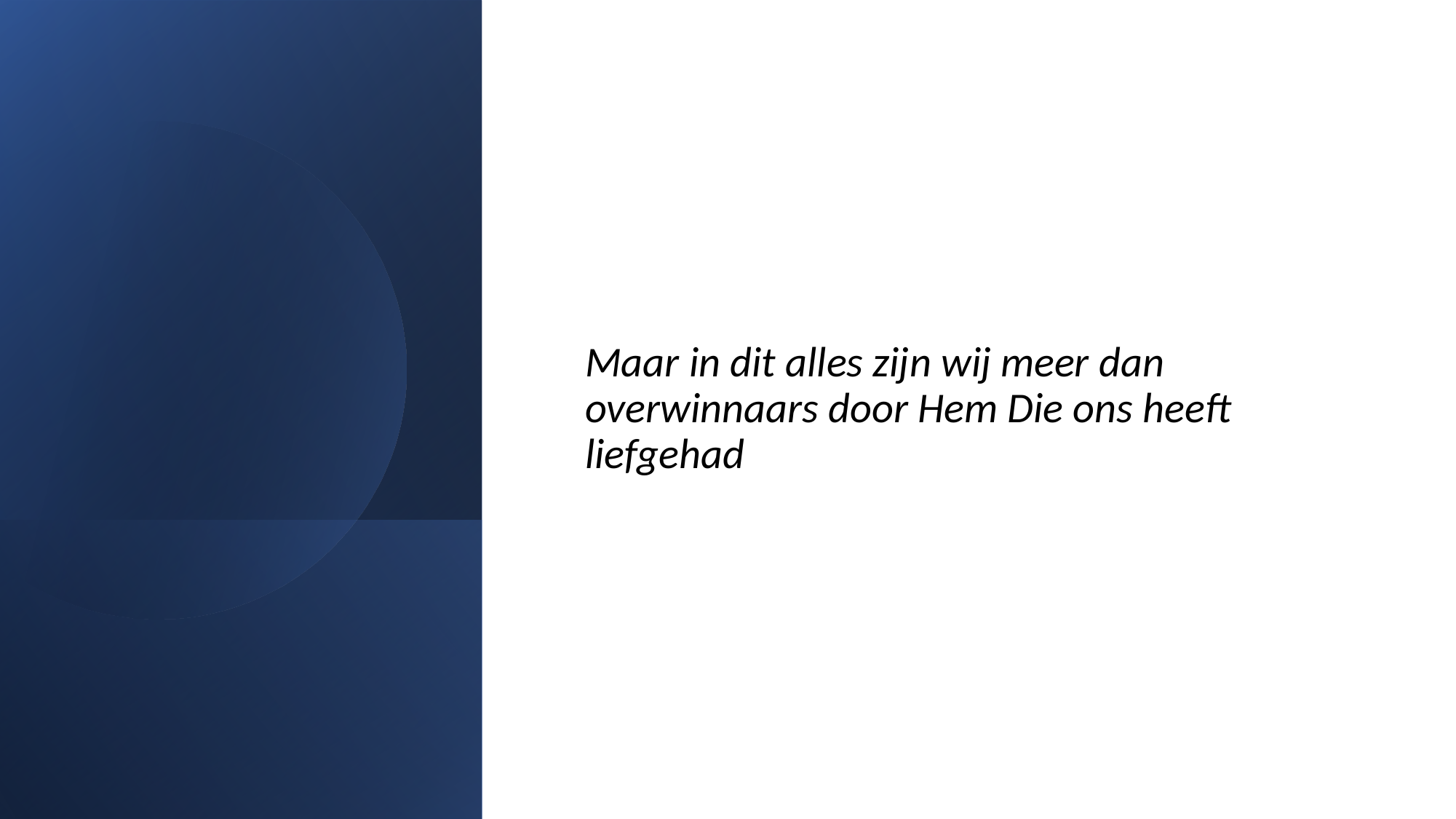

#
Maar in dit alles zijn wij meer dan overwinnaars door Hem Die ons heeft liefgehad